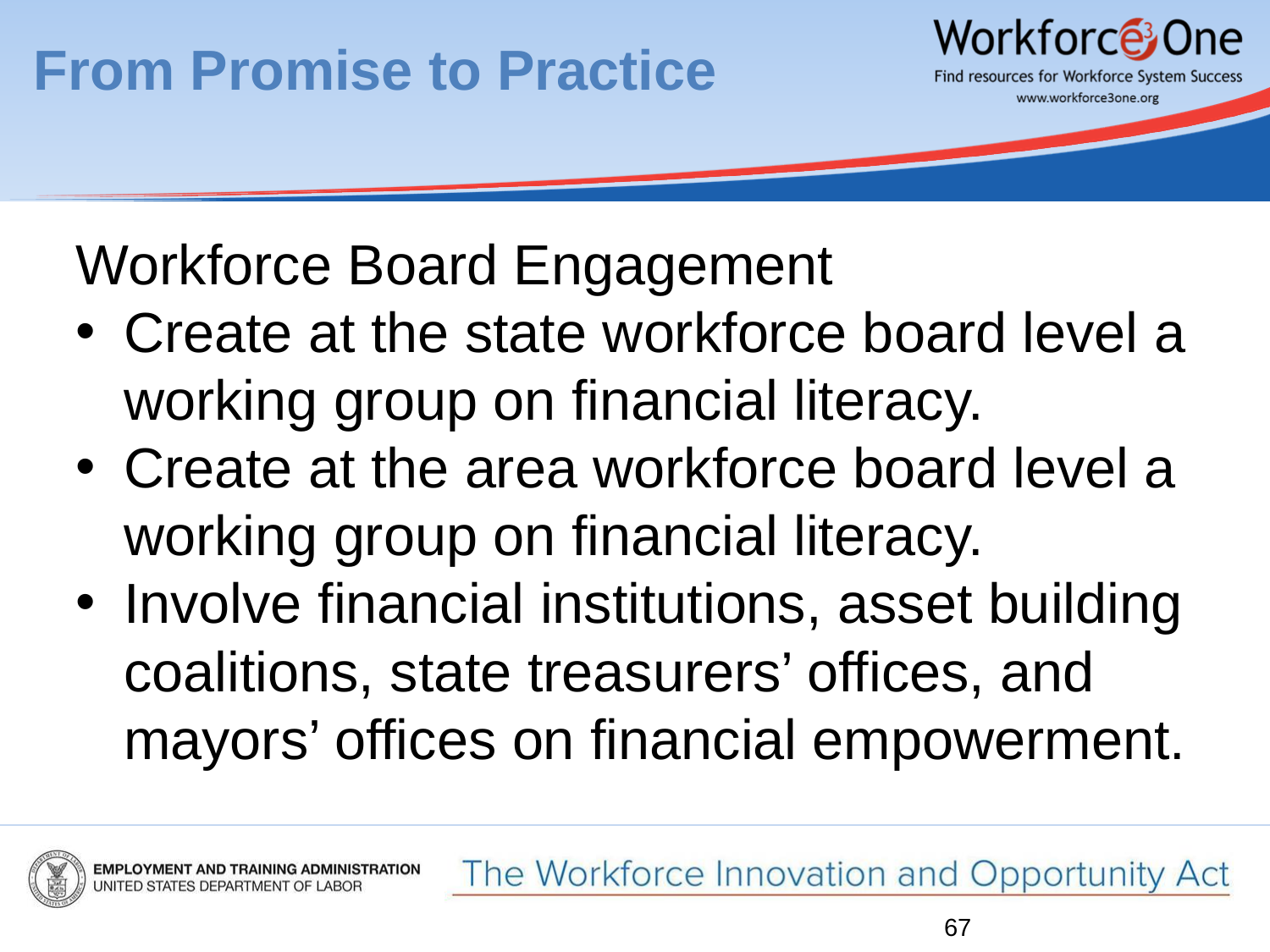

From Promise to Practice
Workforce Board Engagement
Create at the state workforce board level a working group on financial literacy.
Create at the area workforce board level a working group on financial literacy.
Involve financial institutions, asset building coalitions, state treasurers’ offices, and mayors’ offices on financial empowerment.
67